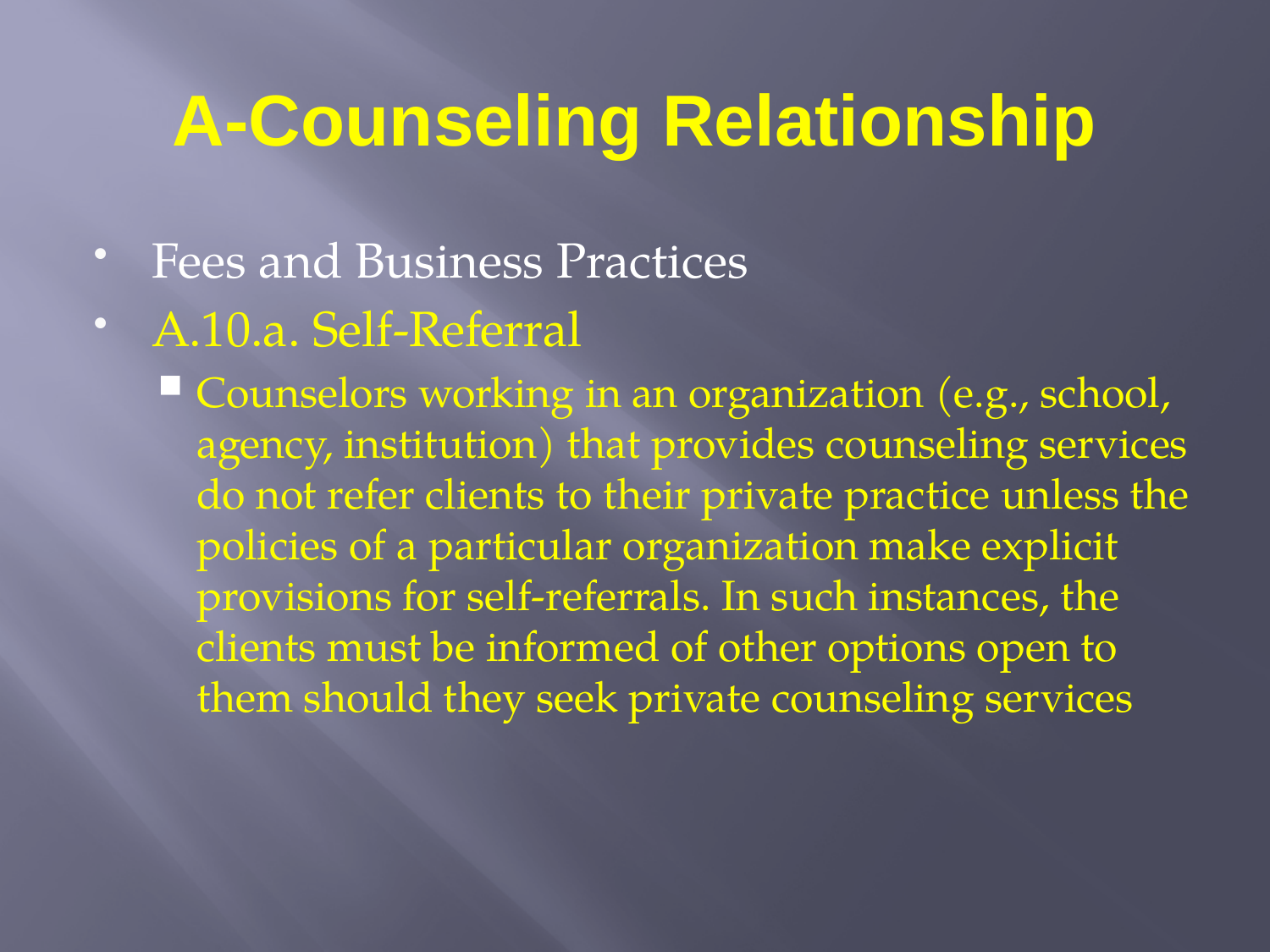

# A-Counseling Relationship
Fees and Business Practices
A.10.a. Self-Referral
Counselors working in an organization (e.g., school, agency, institution) that provides counseling services do not refer clients to their private practice unless the policies of a particular organization make explicit provisions for self-referrals. In such instances, the clients must be informed of other options open to them should they seek private counseling services